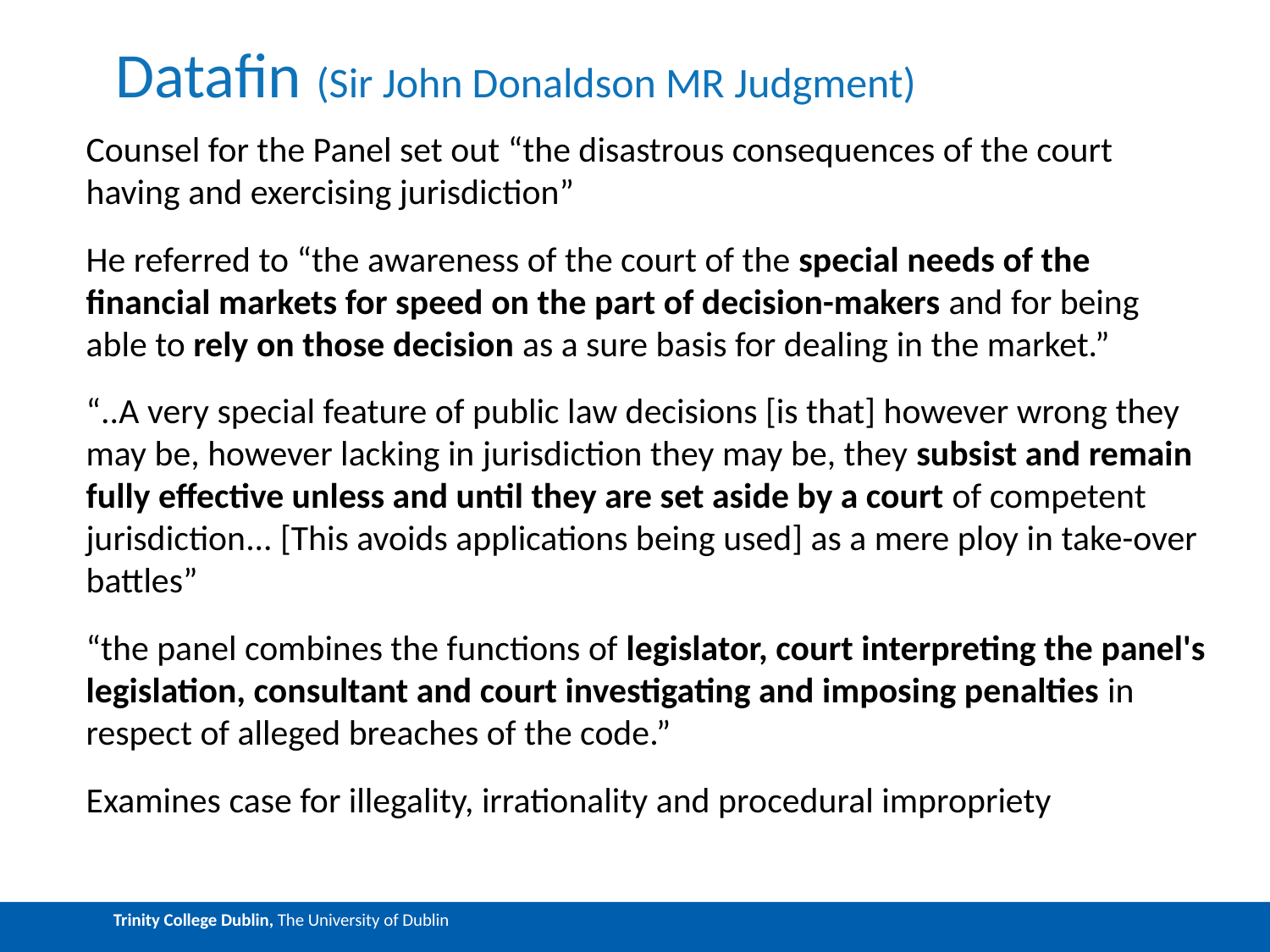

# Datafin (Sir John Donaldson MR Judgment)
Counsel for the Panel set out “the disastrous consequences of the court having and exercising jurisdiction”
He referred to “the awareness of the court of the special needs of the financial markets for speed on the part of decision-makers and for being able to rely on those decision as a sure basis for dealing in the market.”
“..A very special feature of public law decisions [is that] however wrong they may be, however lacking in jurisdiction they may be, they subsist and remain fully effective unless and until they are set aside by a court of competent jurisdiction... [This avoids applications being used] as a mere ploy in take-over battles”
“the panel combines the functions of legislator, court interpreting the panel's legislation, consultant and court investigating and imposing penalties in respect of alleged breaches of the code.”
Examines case for illegality, irrationality and procedural impropriety